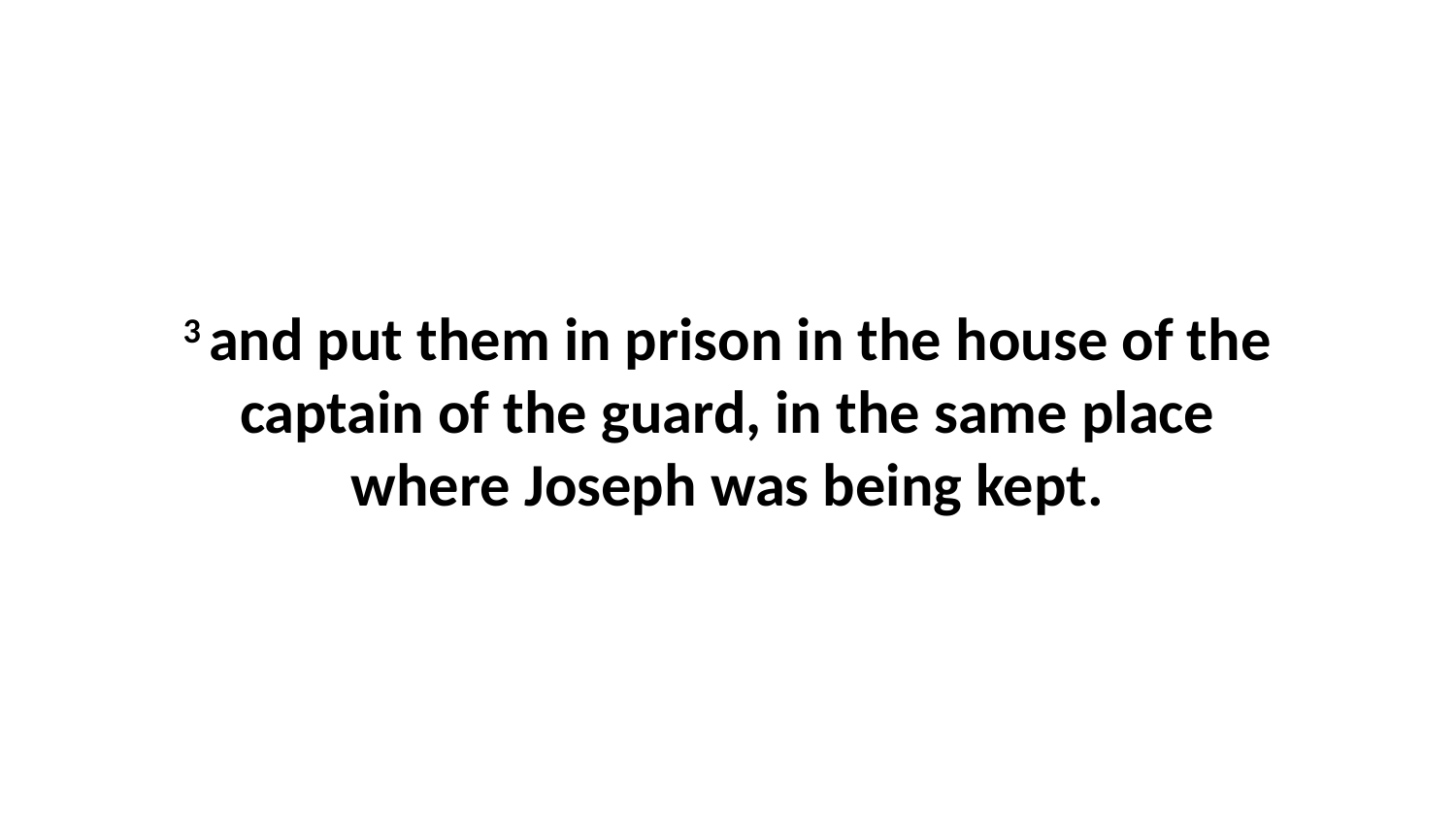

3 and put them in prison in the house of the captain of the guard, in the same place where Joseph was being kept.